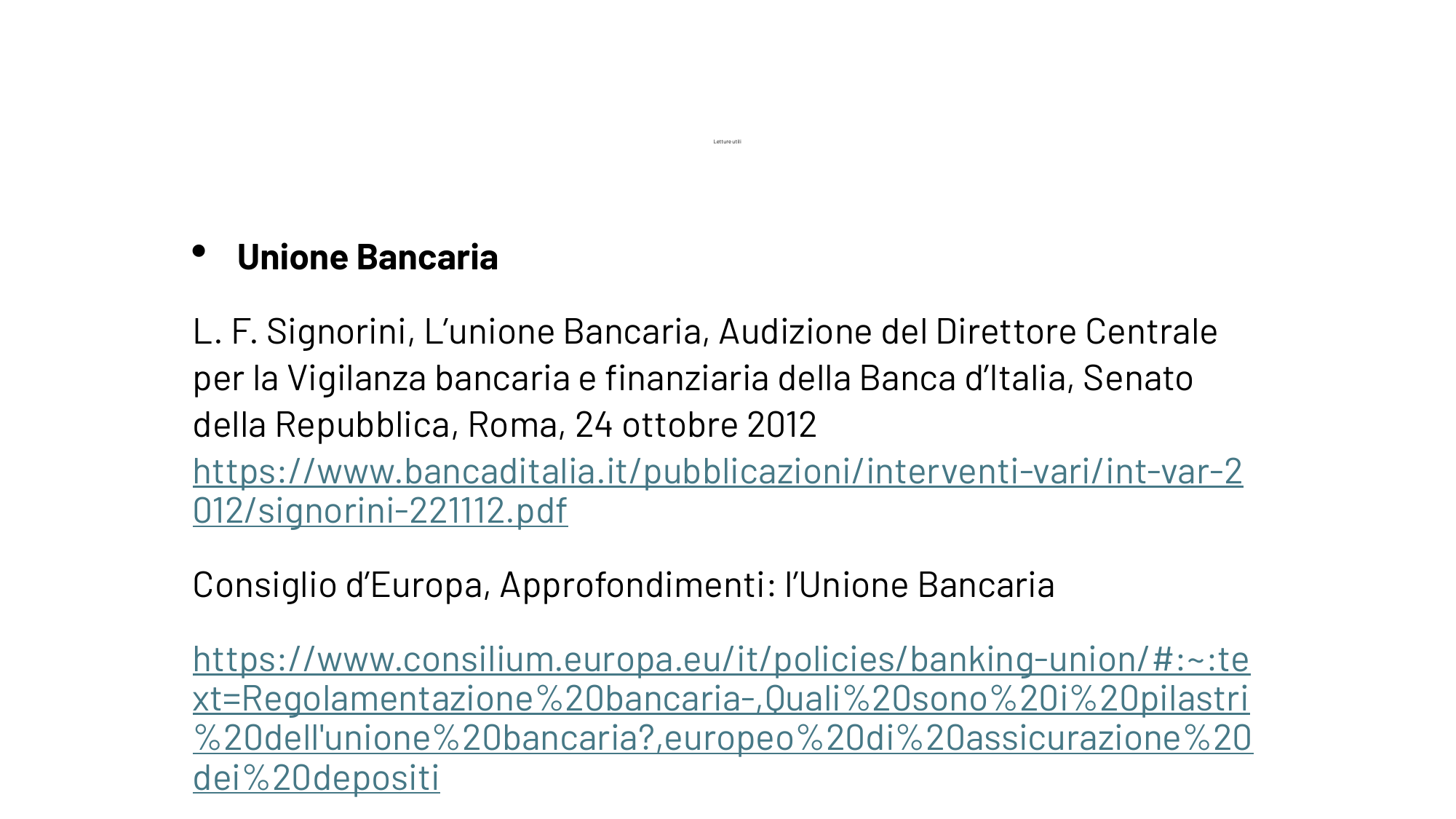

# Letture utili

Unione Bancaria
L. F. Signorini, L’unione Bancaria, Audizione del Direttore Centrale per la Vigilanza bancaria e finanziaria della Banca d’Italia, Senato della Repubblica, Roma, 24 ottobre 2012 https://www.bancaditalia.it/pubblicazioni/interventi-vari/int-var-2012/signorini-221112.pdf
Consiglio d’Europa, Approfondimenti: l’Unione Bancaria
https://www.consilium.europa.eu/it/policies/banking-union/#:~:text=Regolamentazione%20bancaria-,Quali%20sono%20i%20pilastri%20dell'unione%20bancaria?,europeo%20di%20assicurazione%20dei%20depositi